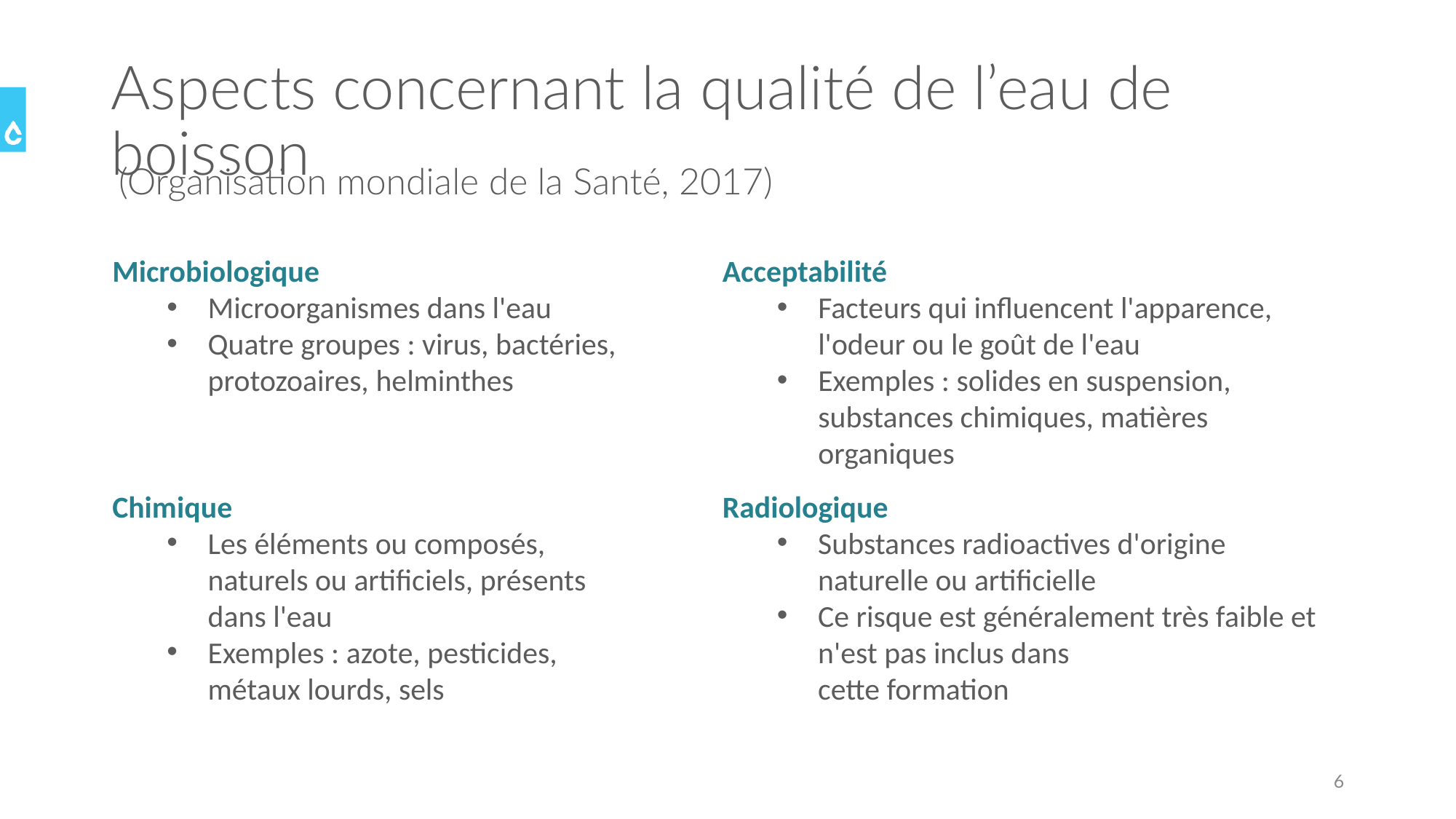

# Aspects concernant la qualité de l’eau de boisson
(Organisation mondiale de la Santé, 2017)
Microbiologique
Microorganismes dans l'eau
Quatre groupes : virus, bactéries,
protozoaires, helminthes
Acceptabilité
Facteurs qui influencent l'apparence, l'odeur ou le goût de l'eau
Exemples : solides en suspension, substances chimiques, matières organiques
Chimique
Les éléments ou composés, naturels ou artificiels, présents dans l'eau
Exemples : azote, pesticides,
métaux lourds, sels
Radiologique
Substances radioactives d'origine naturelle ou artificielle
Ce risque est généralement très faible et n'est pas inclus dans
cette formation
6